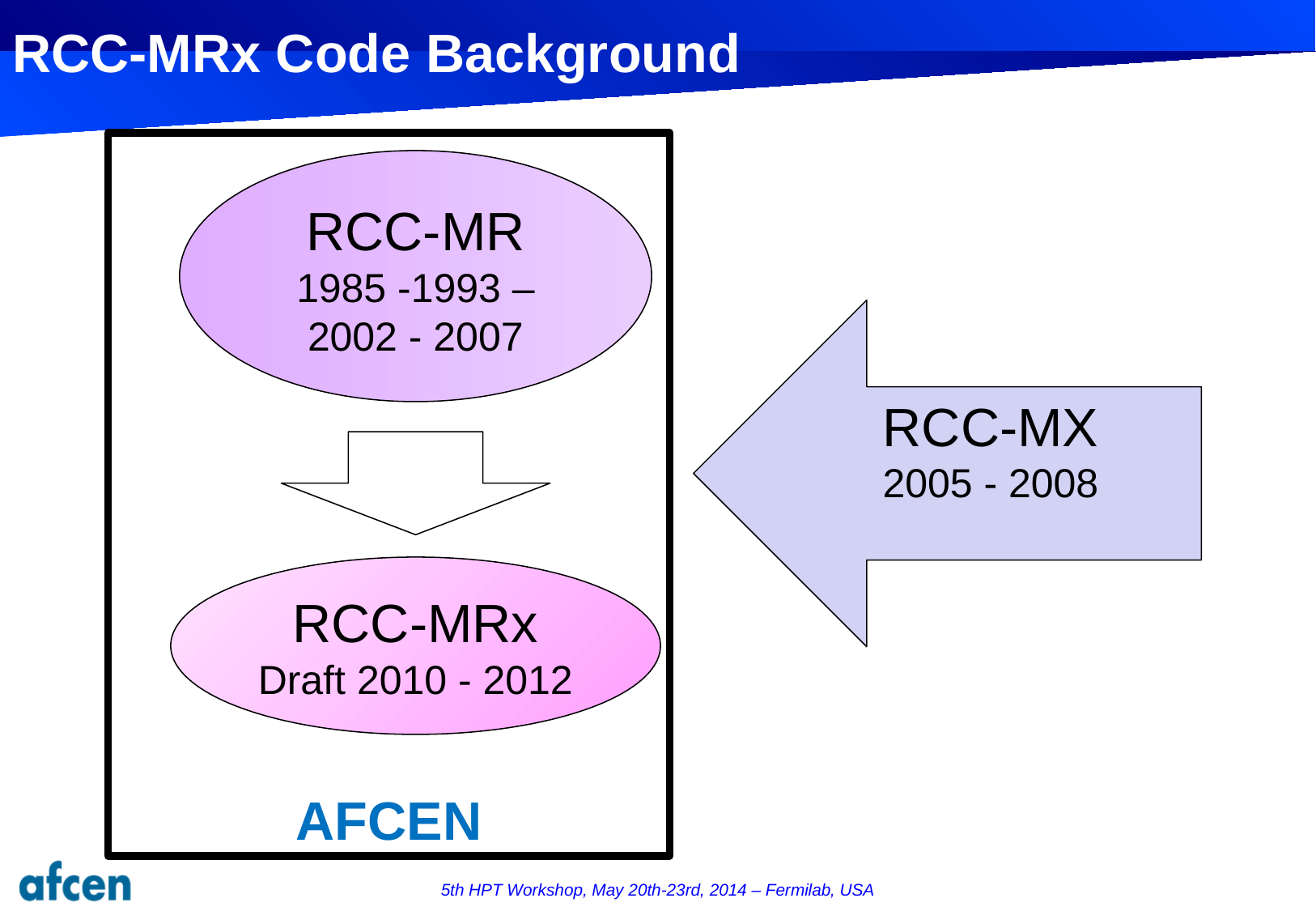

# RCC-MRx Code Background

AFCEN
RCC-MR
1985 -1993 – 2002 - 2007
RCC-MX
2005 - 2008

RCC-MRx
Draft 2010 - 2012
5th HPT Workshop, May 20th-23rd, 2014 – Fermilab, USA